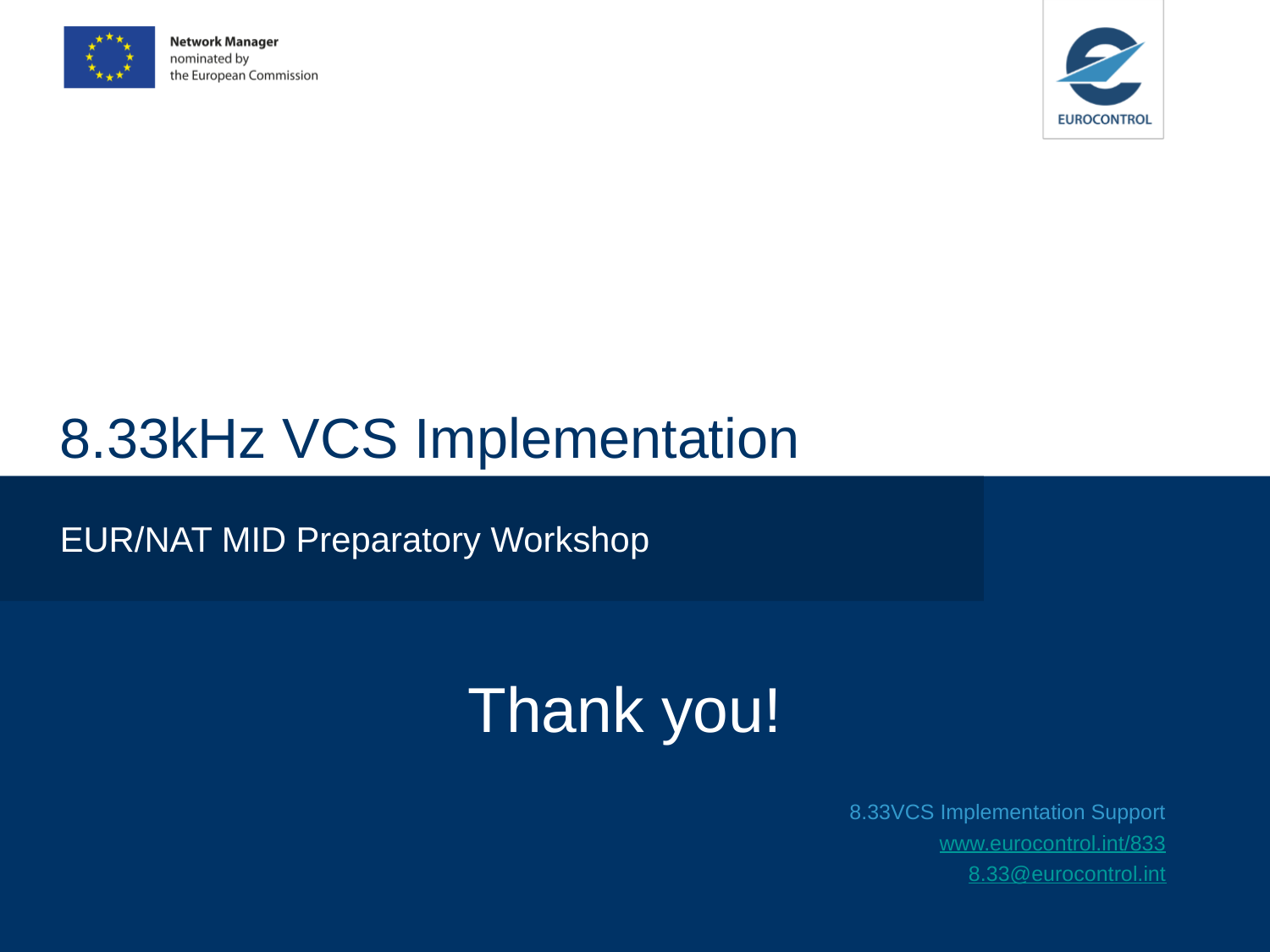

# 8.33kHz VCS Implementation
EUR/NAT MID Preparatory Workshop
Thank you!
8.33VCS Implementation Support
www.eurocontrol.int/833
8.33@eurocontrol.int